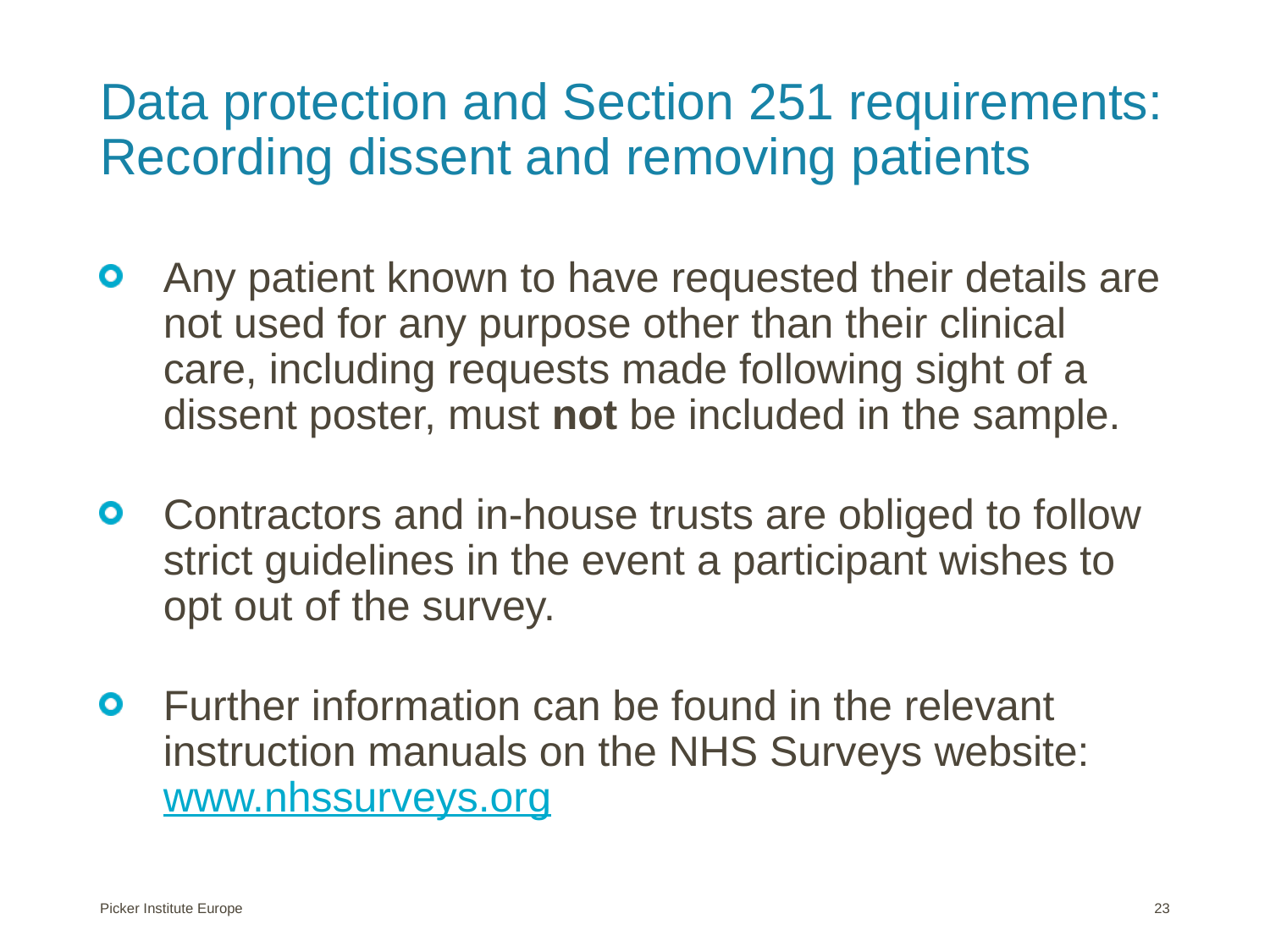

# Data protection and Section 251 requirements: Recording dissent and removing patients

Any patient known to have requested their details are not used for any purpose other than their clinical care, including requests made following sight of a dissent poster, must not be included in the sample.

Contractors and in-house trusts are obliged to follow strict guidelines in the event a participant wishes to opt out of the survey.

Further information can be found in the relevant instruction manuals on the NHS Surveys website: www.nhssurveys.org

Picker Institute Europe
23